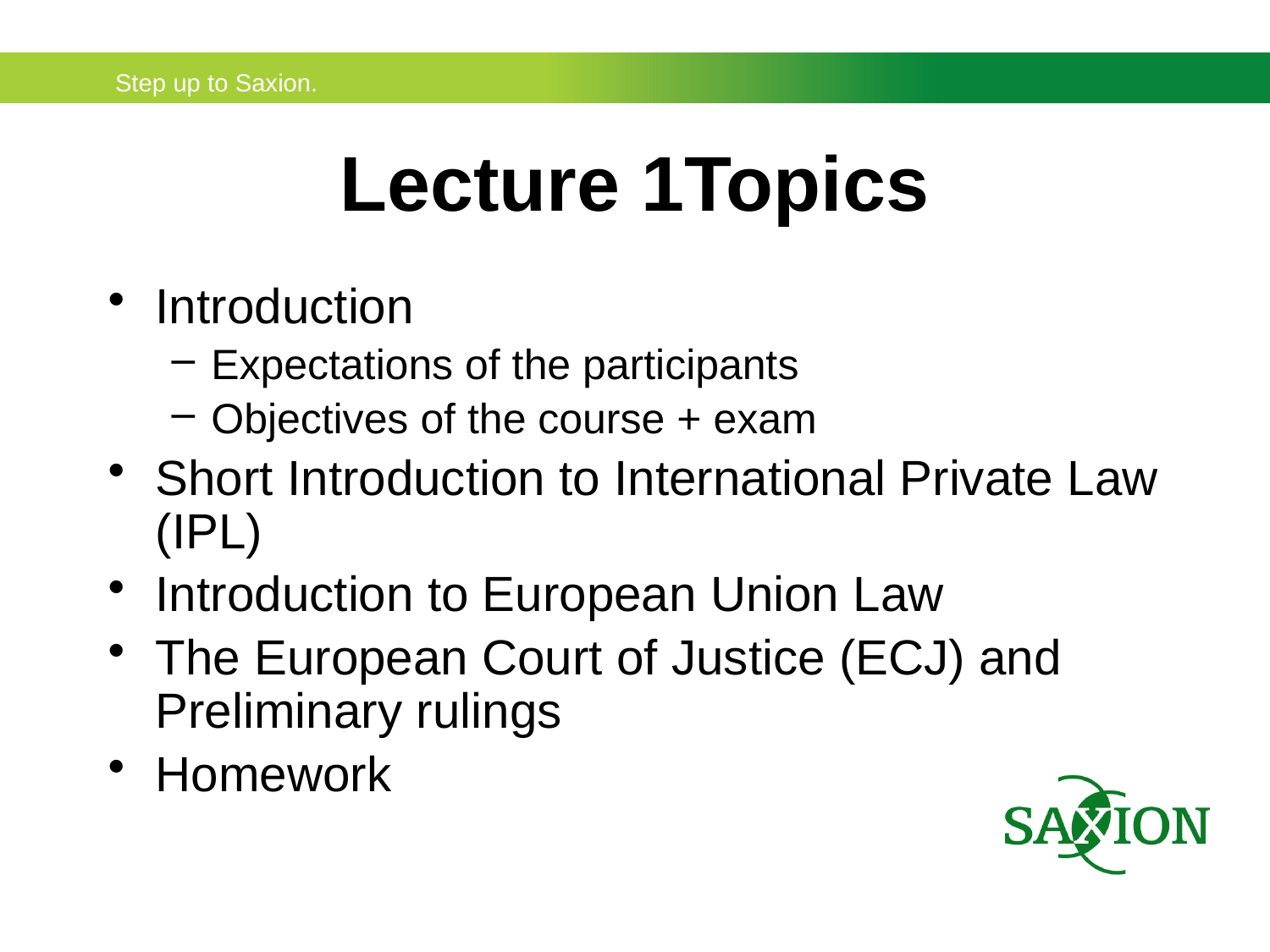

# Lecture 1Topics
Introduction
Expectations of the participants
Objectives of the course + exam
Short Introduction to International Private Law (IPL)
Introduction to European Union Law
The European Court of Justice (ECJ) and Preliminary rulings
Homework